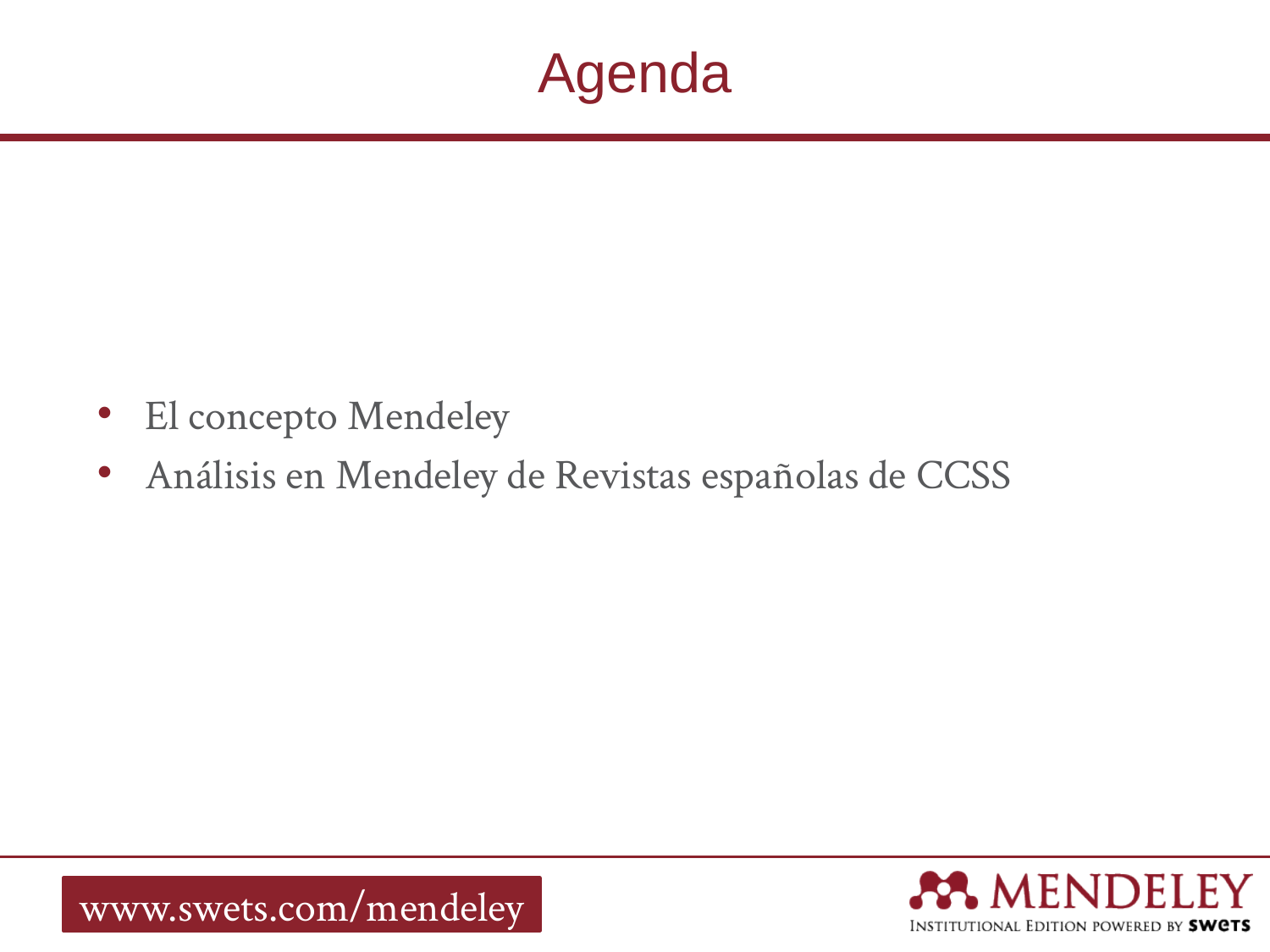

# Agenda
El concepto Mendeley
Análisis en Mendeley de Revistas españolas de CCSS
www.swets.com/mendeley